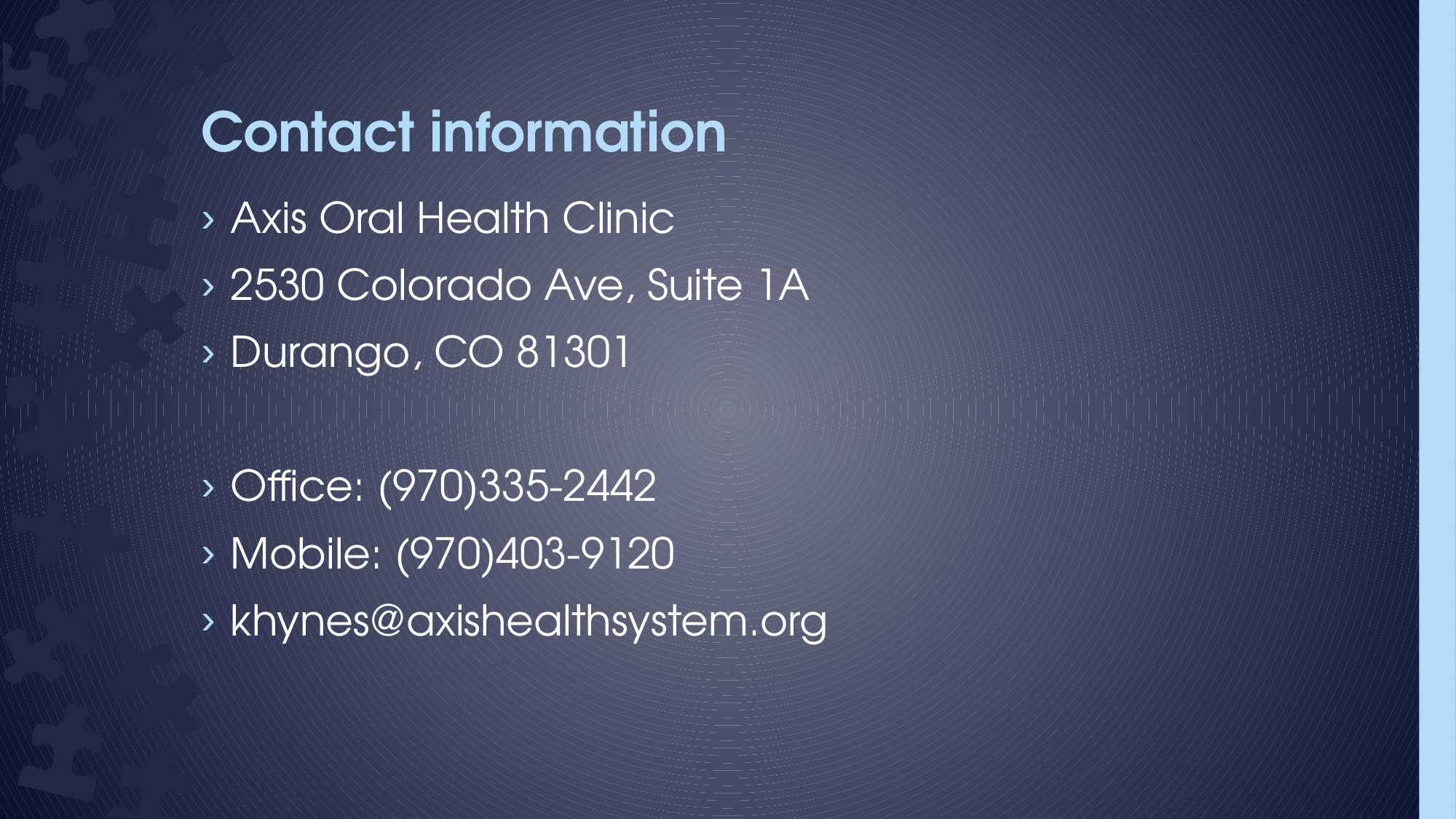

# Contact information
Axis Oral Health Clinic
2530 Colorado Ave, Suite 1A
Durango, CO 81301

Office: (970)335-2442
Mobile: (970)403-9120
khynes@axishealthsystem.org